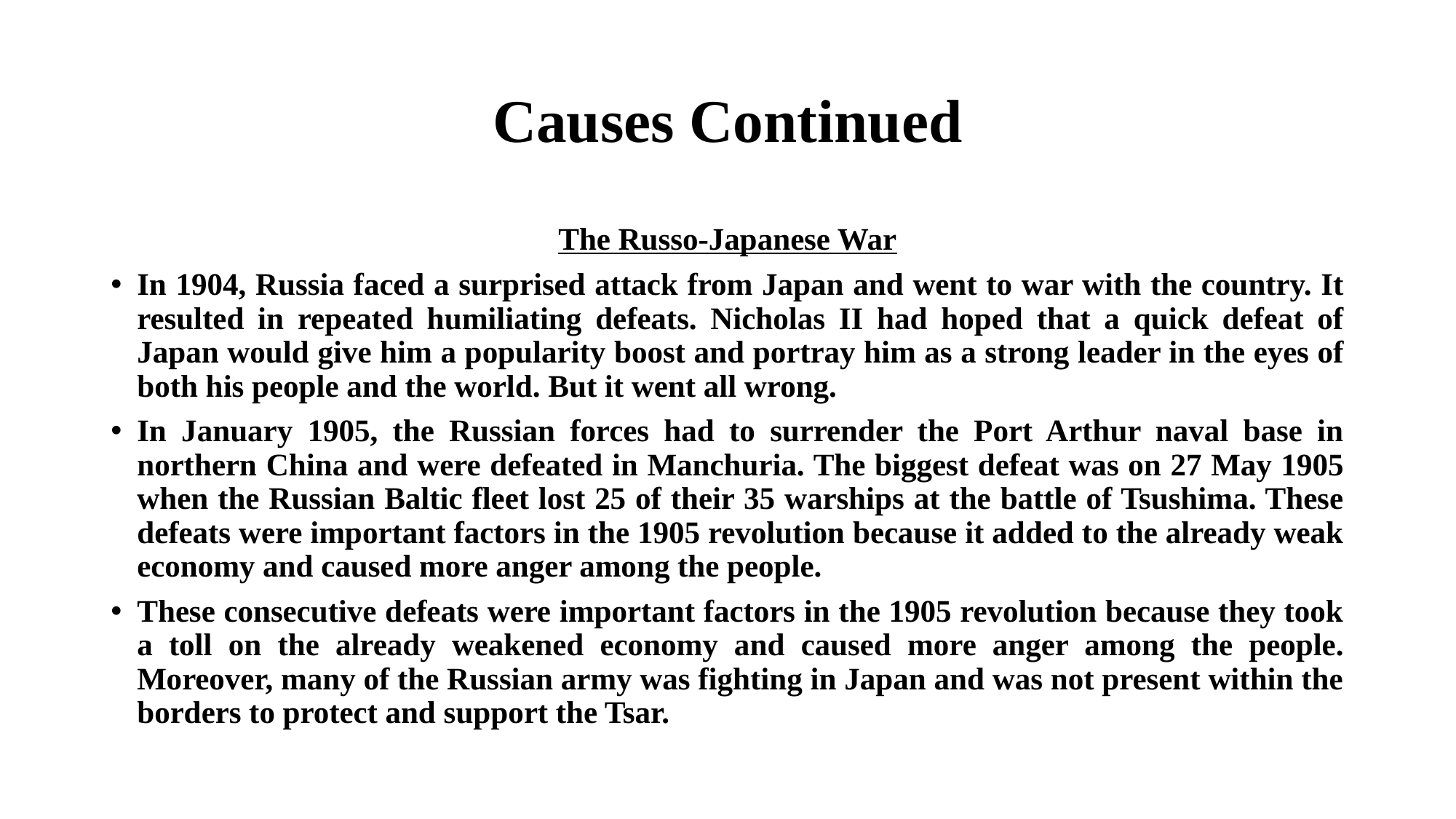

# Causes Continued
The Russo-Japanese War
In 1904, Russia faced a surprised attack from Japan and went to war with the country. It resulted in repeated humiliating defeats. Nicholas II had hoped that a quick defeat of Japan would give him a popularity boost and portray him as a strong leader in the eyes of both his people and the world. But it went all wrong.
In January 1905, the Russian forces had to surrender the Port Arthur naval base in northern China and were defeated in Manchuria. The biggest defeat was on 27 May 1905 when the Russian Baltic fleet lost 25 of their 35 warships at the battle of Tsushima. These defeats were important factors in the 1905 revolution because it added to the already weak economy and caused more anger among the people.
These consecutive defeats were important factors in the 1905 revolution because they took a toll on the already weakened economy and caused more anger among the people. Moreover, many of the Russian army was fighting in Japan and was not present within the borders to protect and support the Tsar.